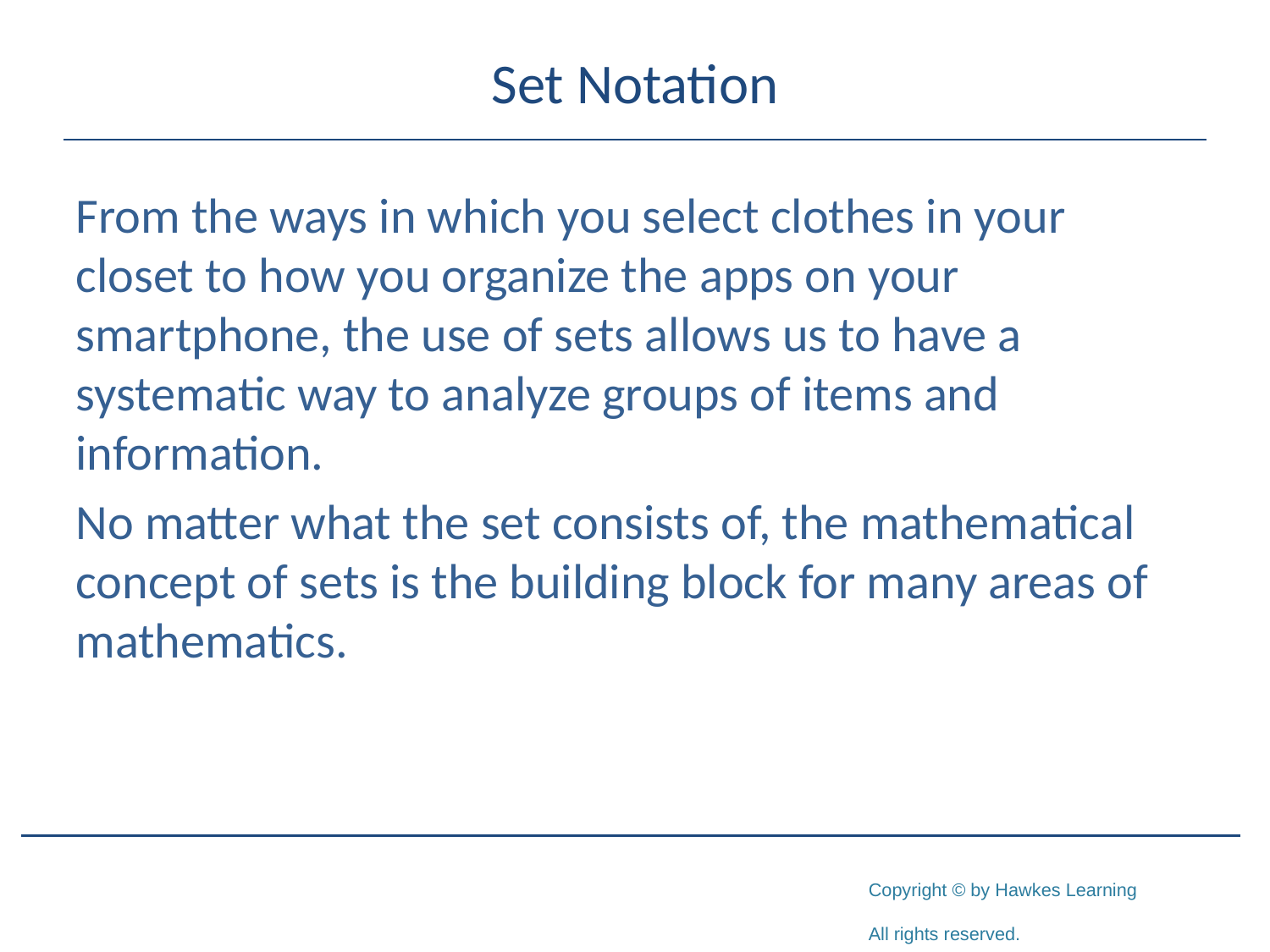

# Set Notation
From the ways in which you select clothes in your closet to how you organize the apps on your smartphone, the use of sets allows us to have a systematic way to analyze groups of items and information.
No matter what the set consists of, the mathematical concept of sets is the building block for many areas of mathematics.